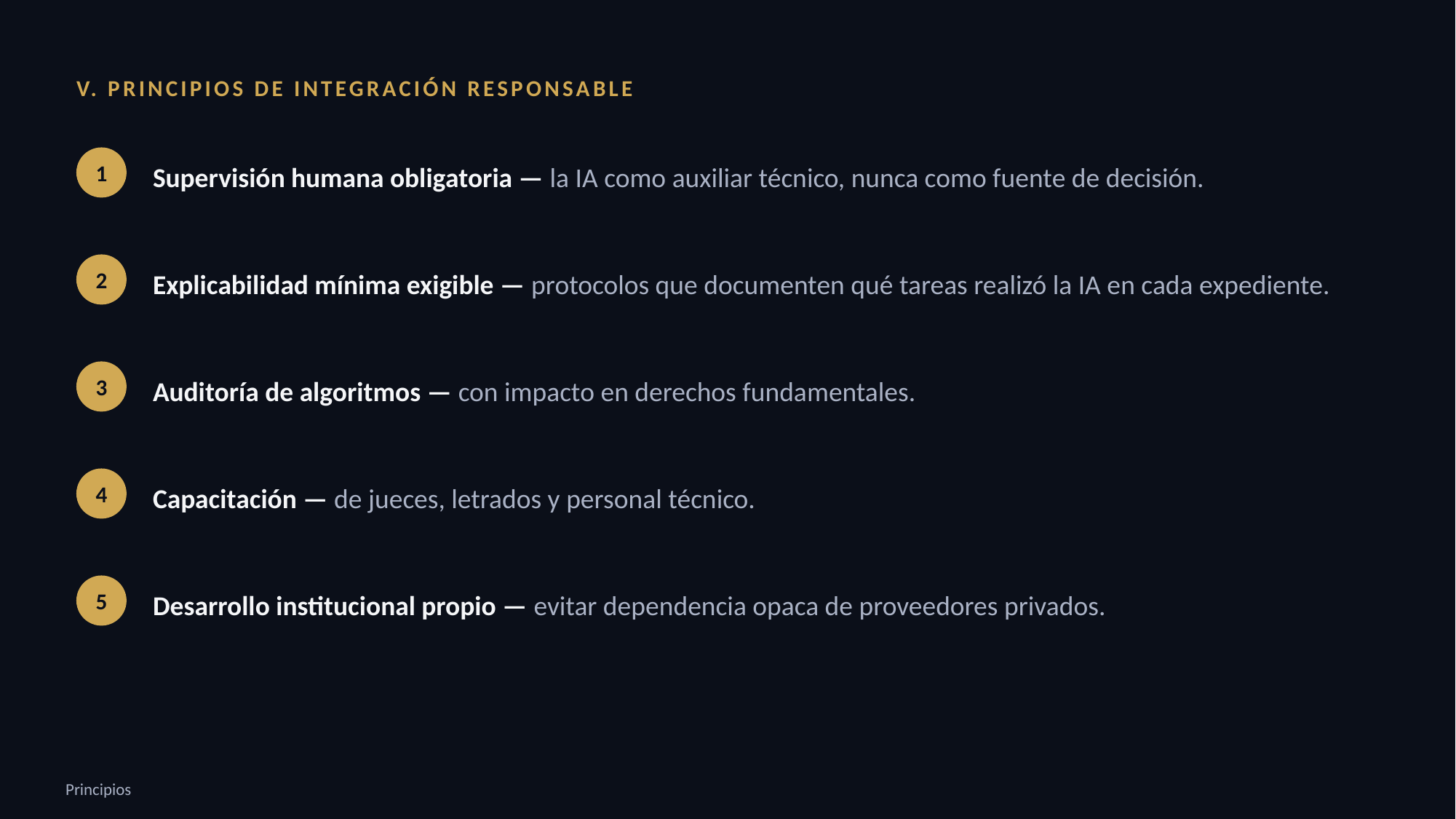

V. PRINCIPIOS DE INTEGRACIÓN RESPONSABLE
Supervisión humana obligatoria — la IA como auxiliar técnico, nunca como fuente de decisión.

1
Explicabilidad mínima exigible — protocolos que documenten qué tareas realizó la IA en cada expediente.

2
Auditoría de algoritmos — con impacto en derechos fundamentales.

3
Capacitación — de jueces, letrados y personal técnico.

4
Desarrollo institucional propio — evitar dependencia opaca de proveedores privados.

5
Principios